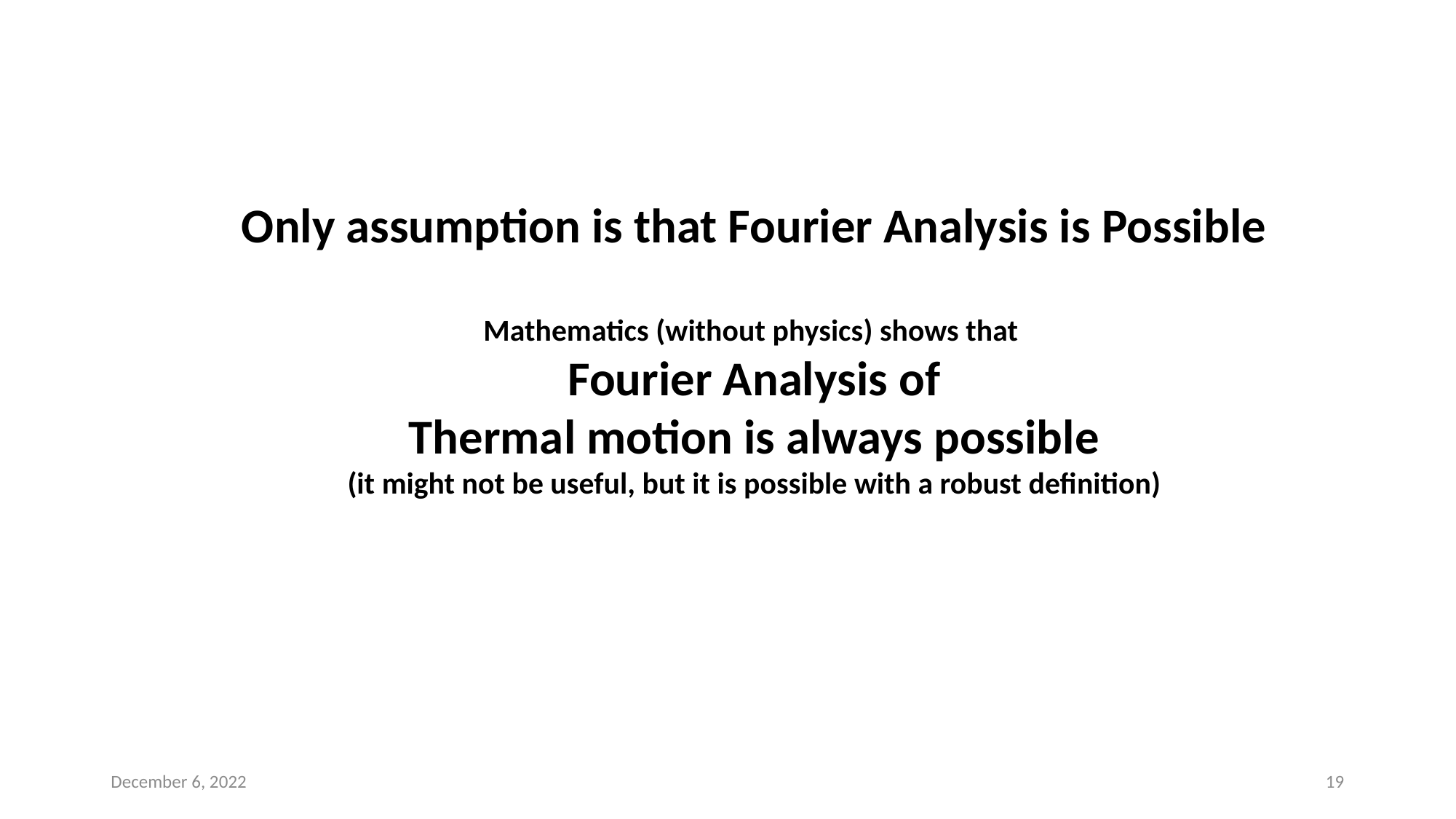

Only assumption is that Fourier Analysis is Possible

Mathematics (without physics) shows that
Fourier Analysis of
Thermal motion is always possible
(it might not be useful, but it is possible with a robust definition)

December 6, 2022
19